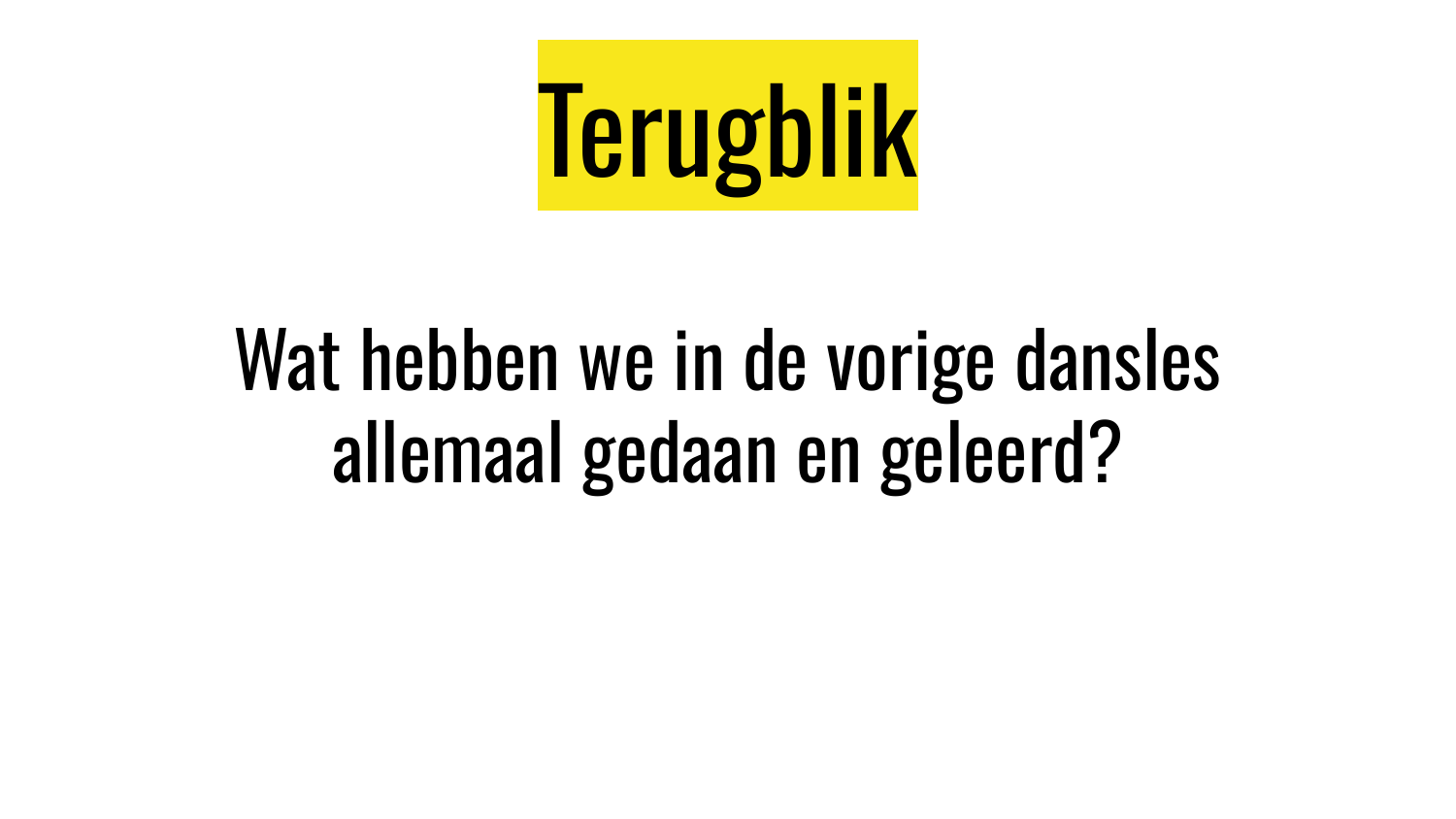

# Terugblik

Wat hebben we in de vorige dansles allemaal gedaan en geleerd?